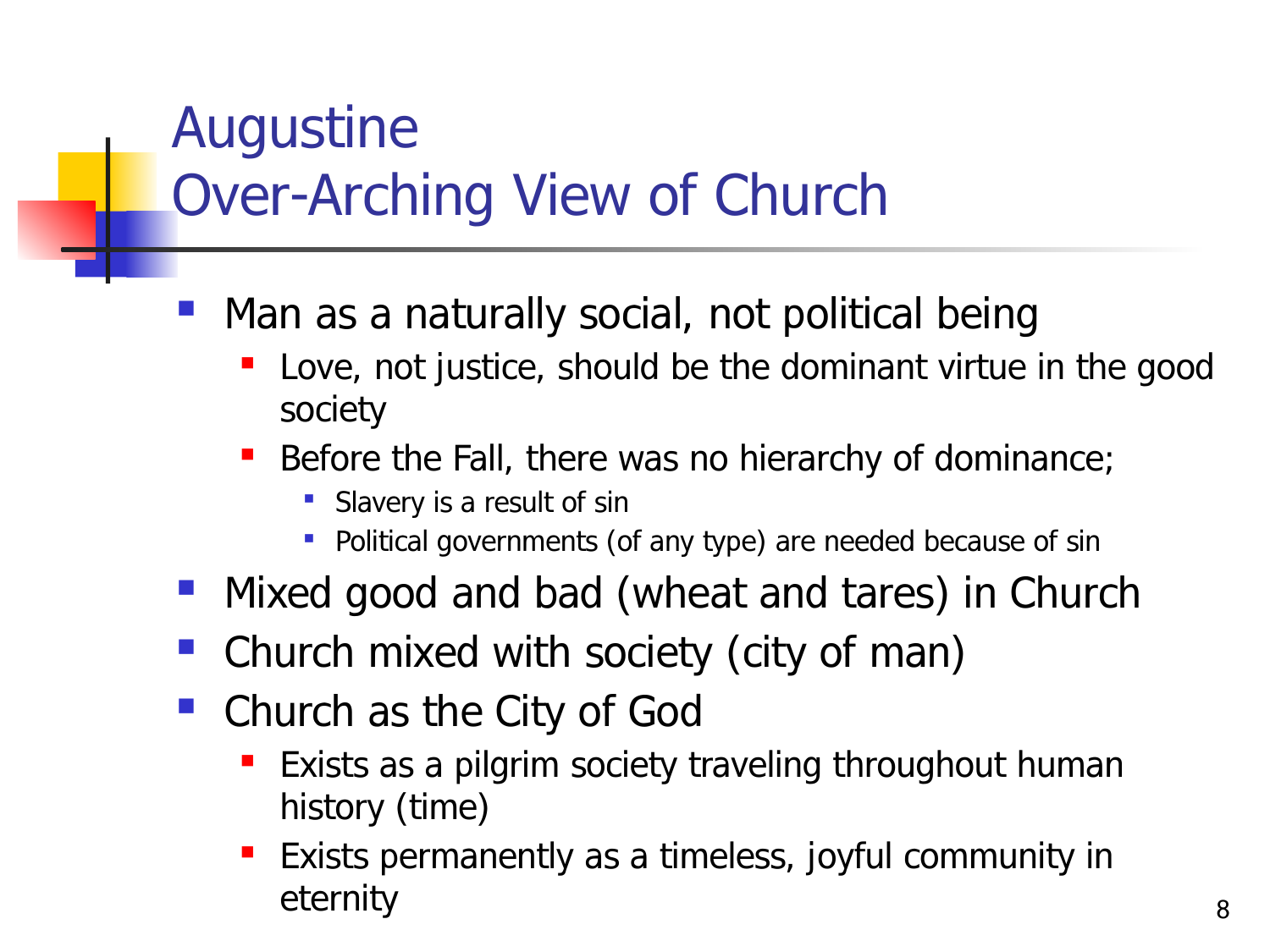

# Augustine Over-Arching View of Church
Man as a naturally social, not political being
Love, not justice, should be the dominant virtue in the good society
Before the Fall, there was no hierarchy of dominance;
Slavery is a result of sin
Political governments (of any type) are needed because of sin
Mixed good and bad (wheat and tares) in Church
Church mixed with society (city of man)
Church as the City of God
Exists as a pilgrim society traveling throughout human history (time)
Exists permanently as a timeless, joyful community in eternity
8